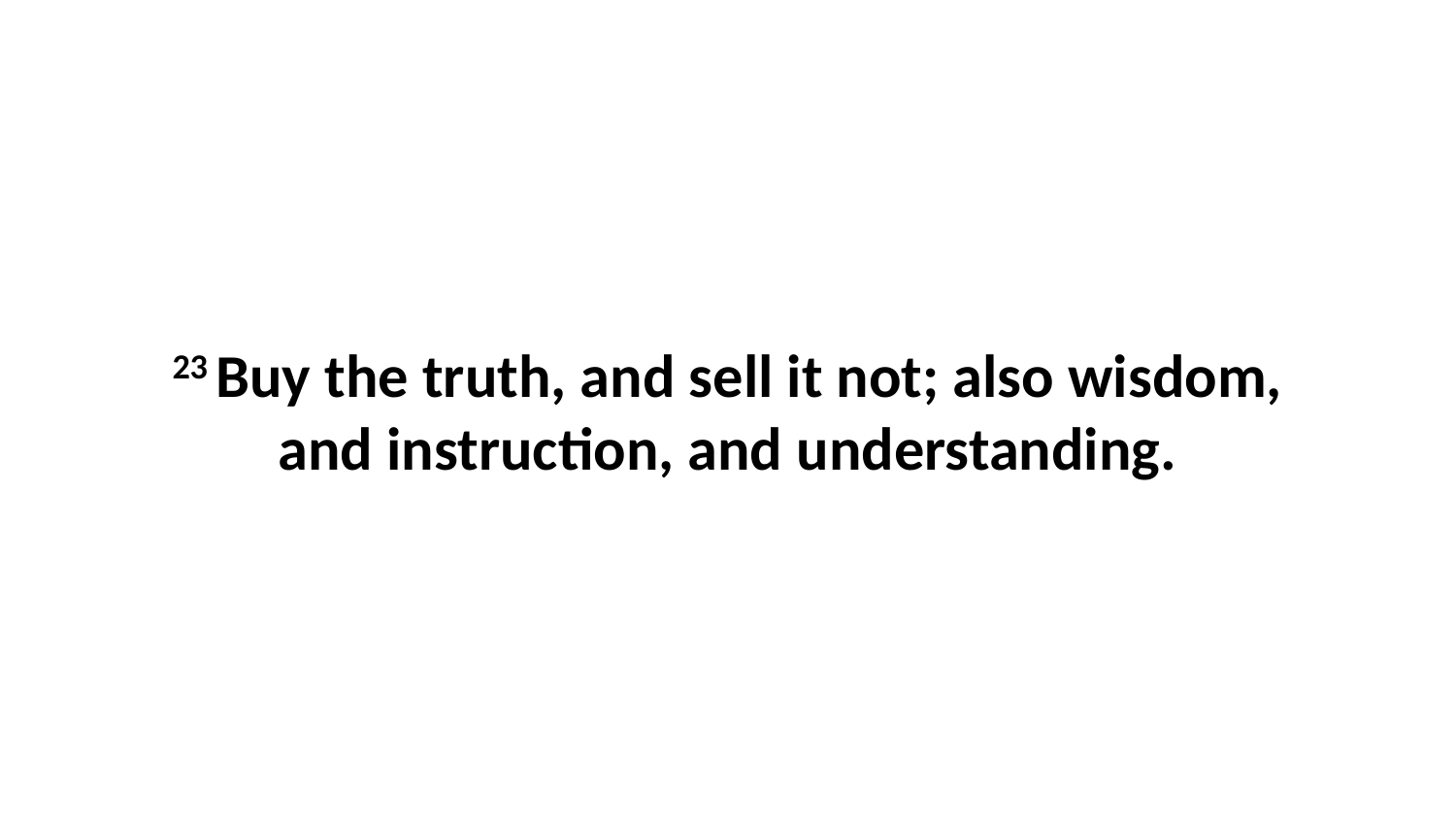

23 Buy the truth, and sell it not; also wisdom, and instruction, and understanding.